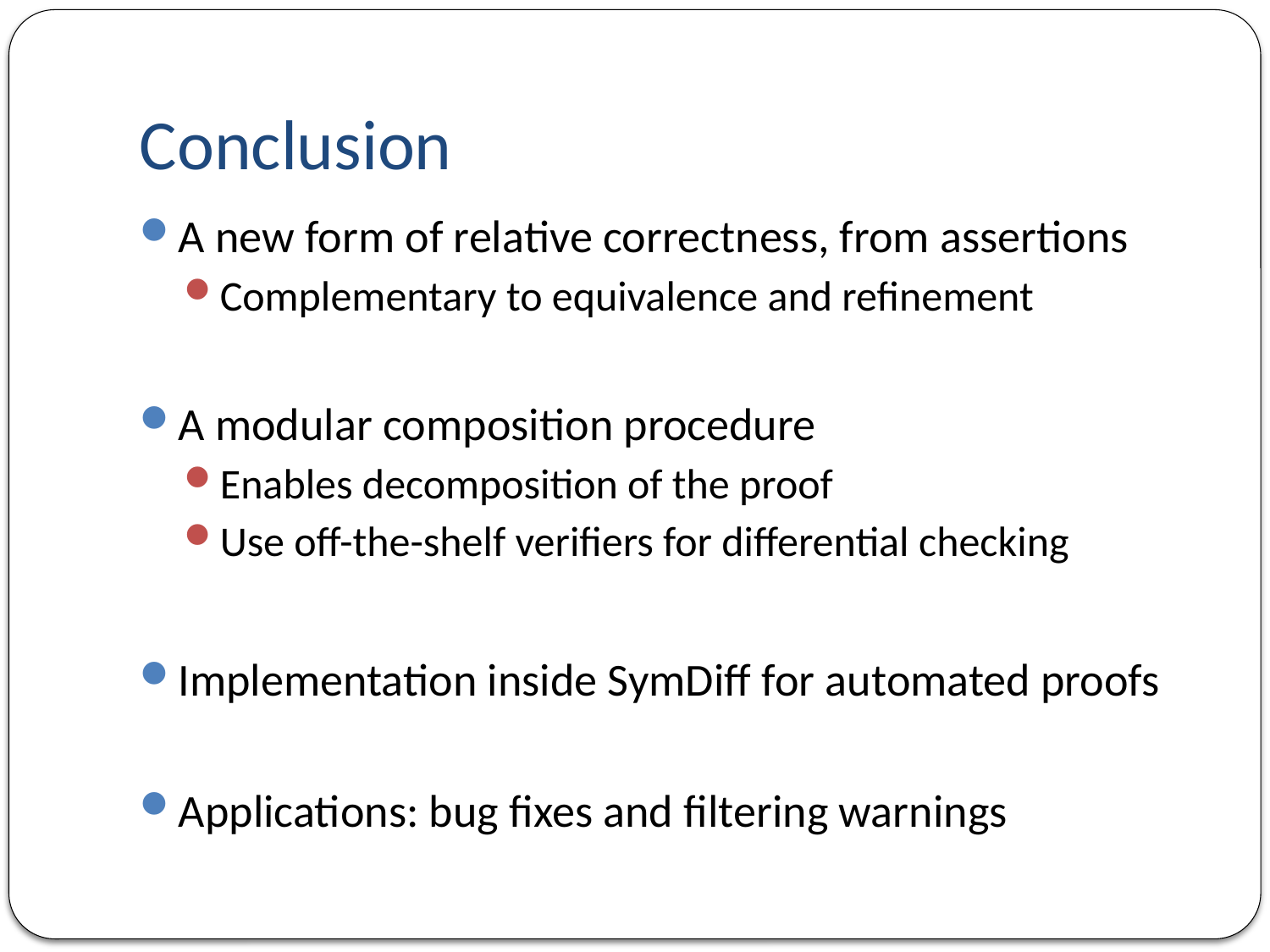

# Conclusion
A new form of relative correctness, from assertions
Complementary to equivalence and refinement

A modular composition procedure
Enables decomposition of the proof
Use off-the-shelf verifiers for differential checking

Implementation inside SymDiff for automated proofs

Applications: bug fixes and filtering warnings